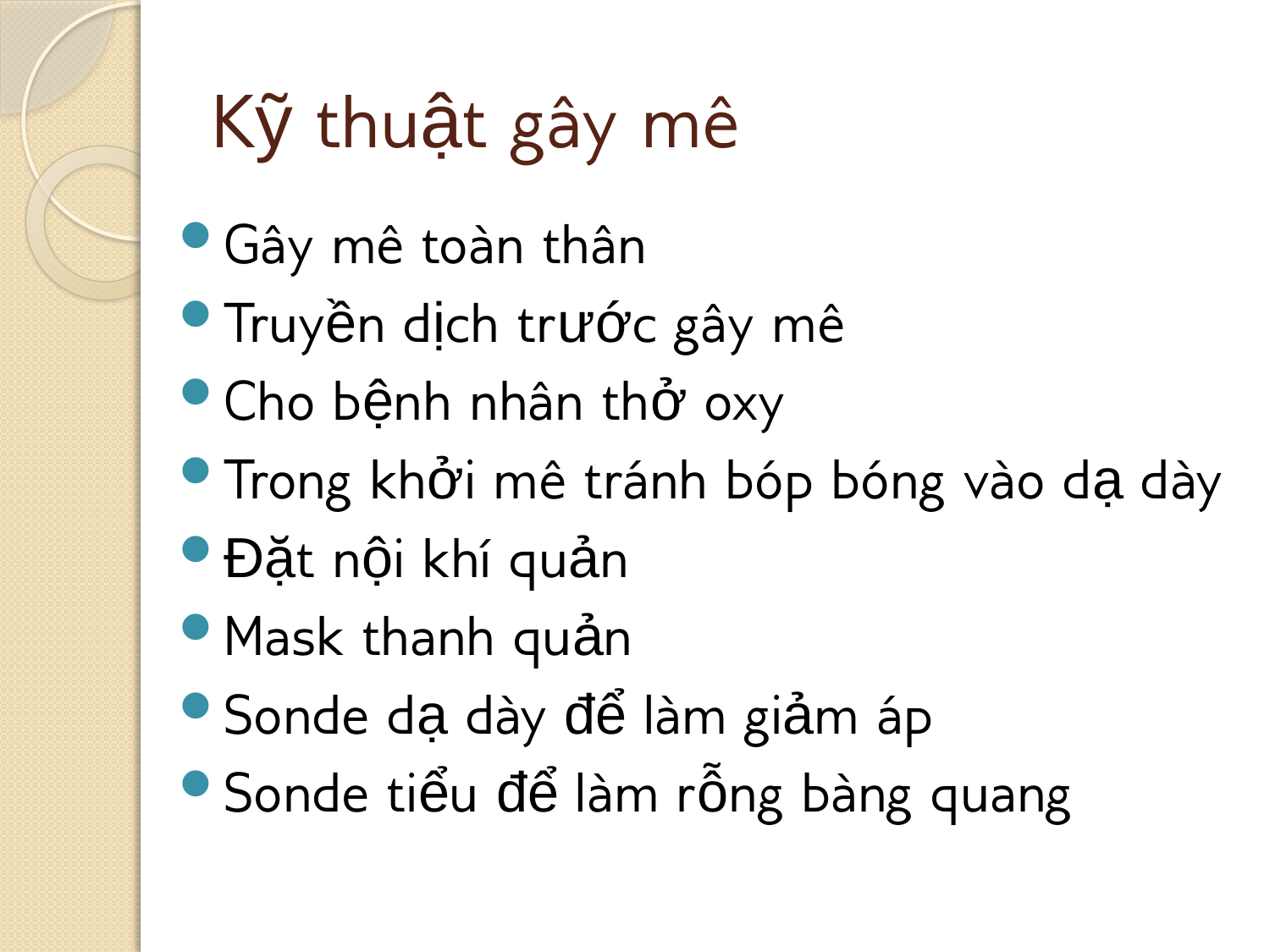

# Kỹ thuật gây mê
Gây mê toàn thân
Truyền dịch trước gây mê
Cho bệnh nhân thở oxy
Trong khởi mê tránh bóp bóng vào dạ dày
Đặt nội khí quản
Mask thanh quản
Sonde dạ dày để làm giảm áp
Sonde tiểu để làm rỗng bàng quang